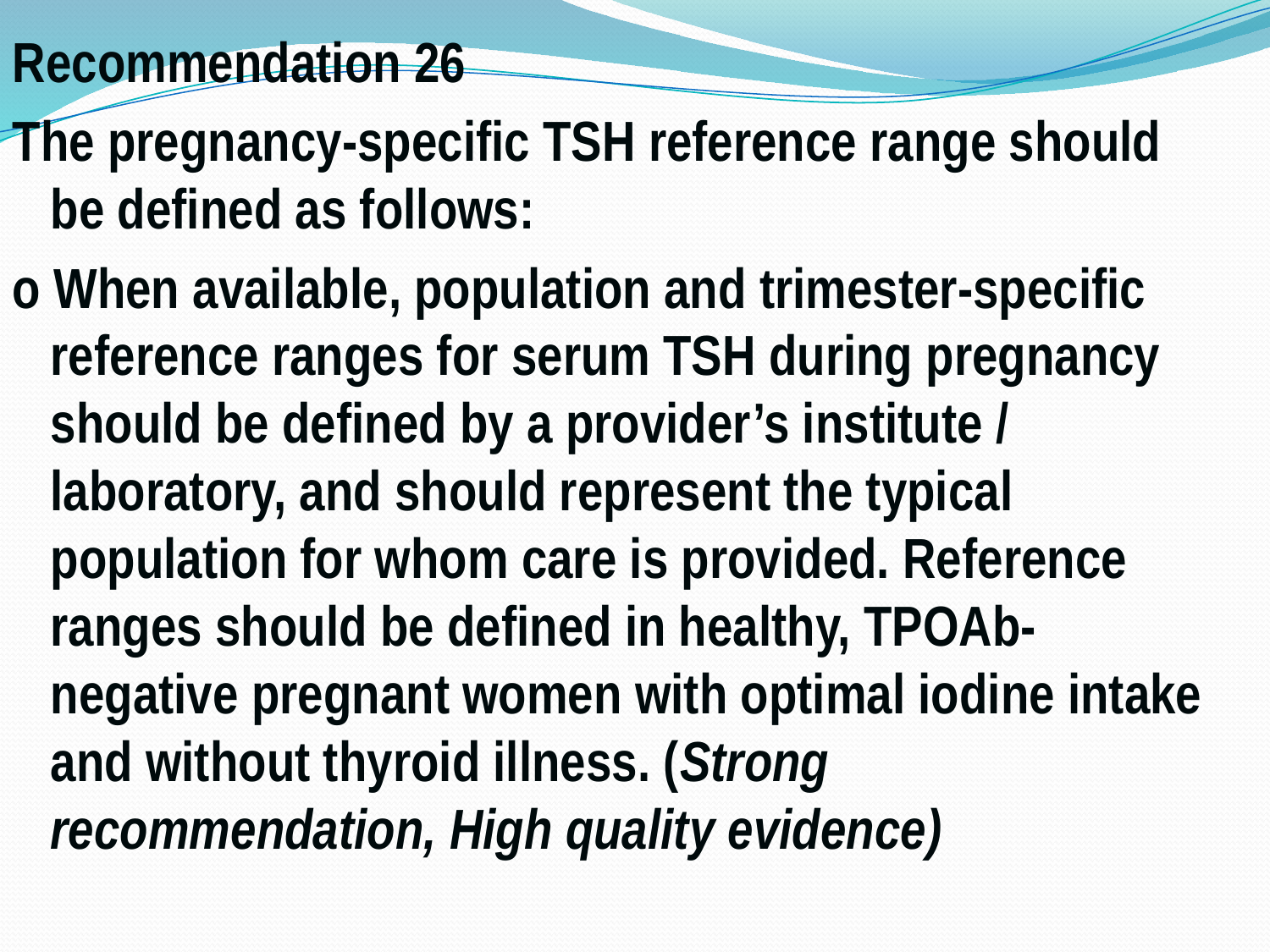

Recommendation 26
The pregnancy-specific TSH reference range should be defined as follows:
o When available, population and trimester-specific reference ranges for serum TSH during pregnancy should be defined by a provider’s institute / laboratory, and should represent the typical population for whom care is provided. Reference ranges should be defined in healthy, TPOAb-negative pregnant women with optimal iodine intake and without thyroid illness. (Strong recommendation, High quality evidence)